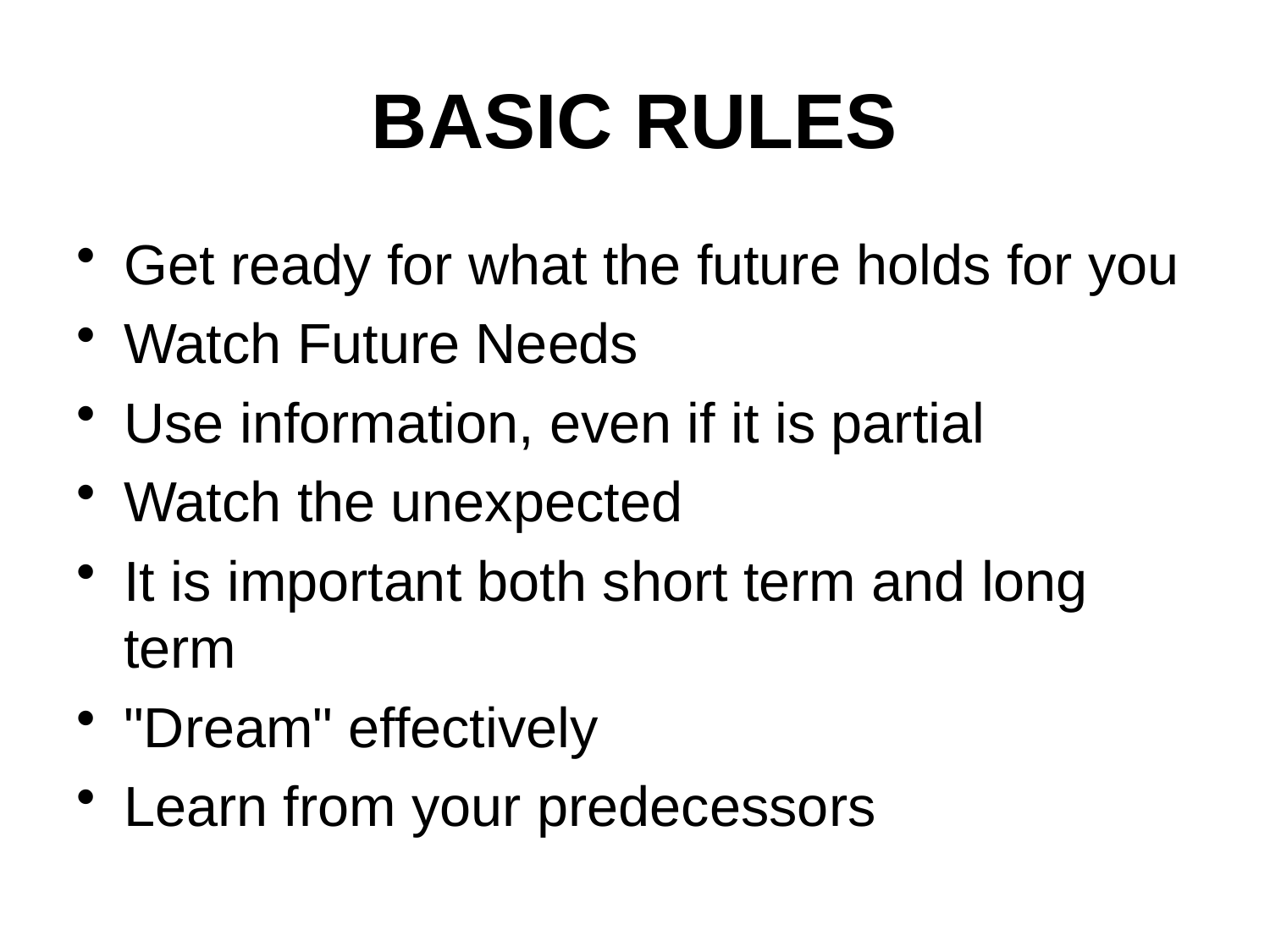

# BASIC RULES
Get ready for what the future holds for you
Watch Future Needs
Use information, even if it is partial
Watch the unexpected
It is important both short term and long term
"Dream" effectively
Learn from your predecessors